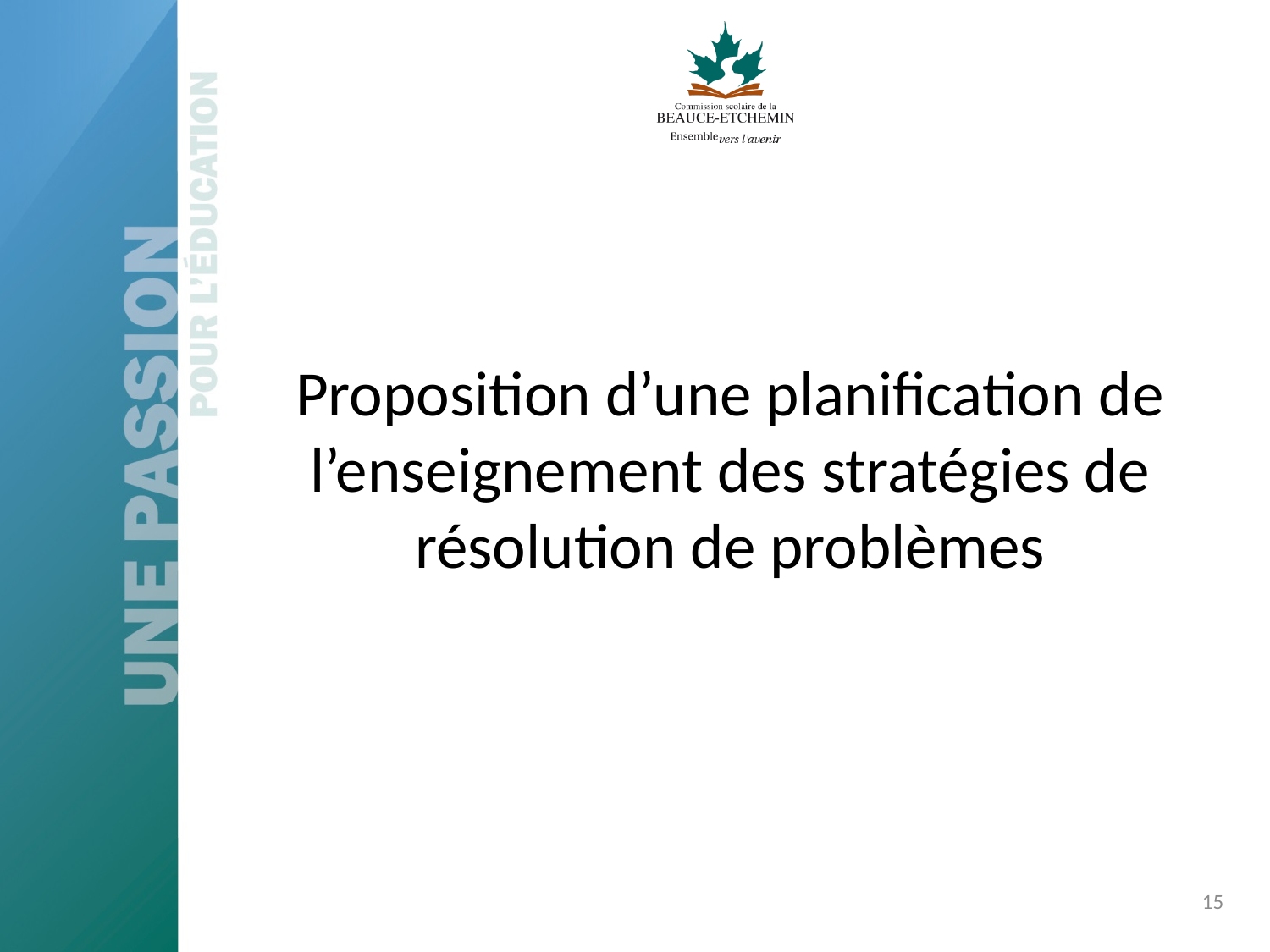

Proposition d’une planification de l’enseignement des stratégies de résolution de problèmes
15